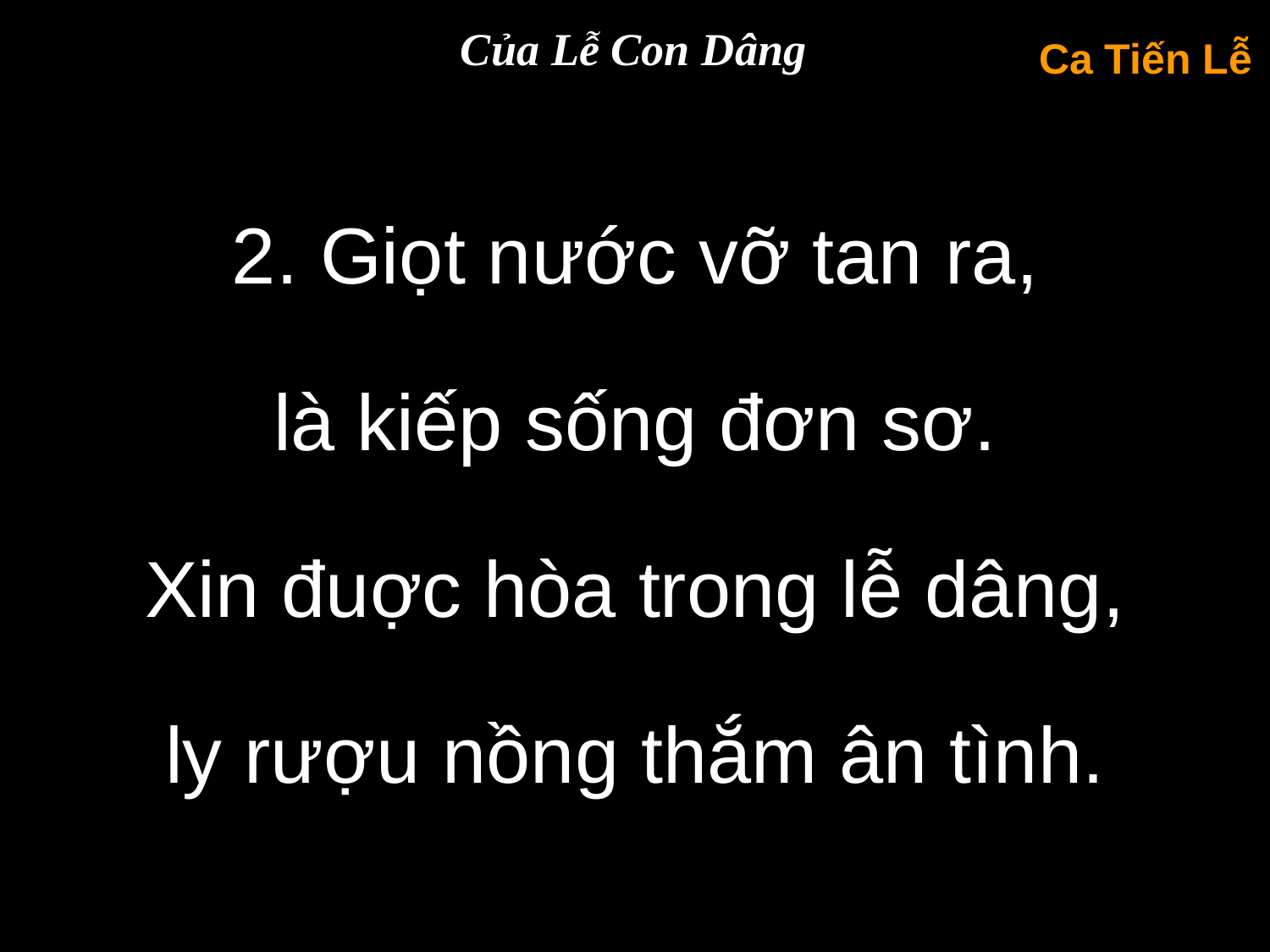

Của Lễ Con Dâng
Ca Tiến Lễ
2. Giọt nước vỡ tan ra,
là kiếp sống đơn sơ.
Xin đuợc hòa trong lễ dâng,
ly rượu nồng thắm ân tình.